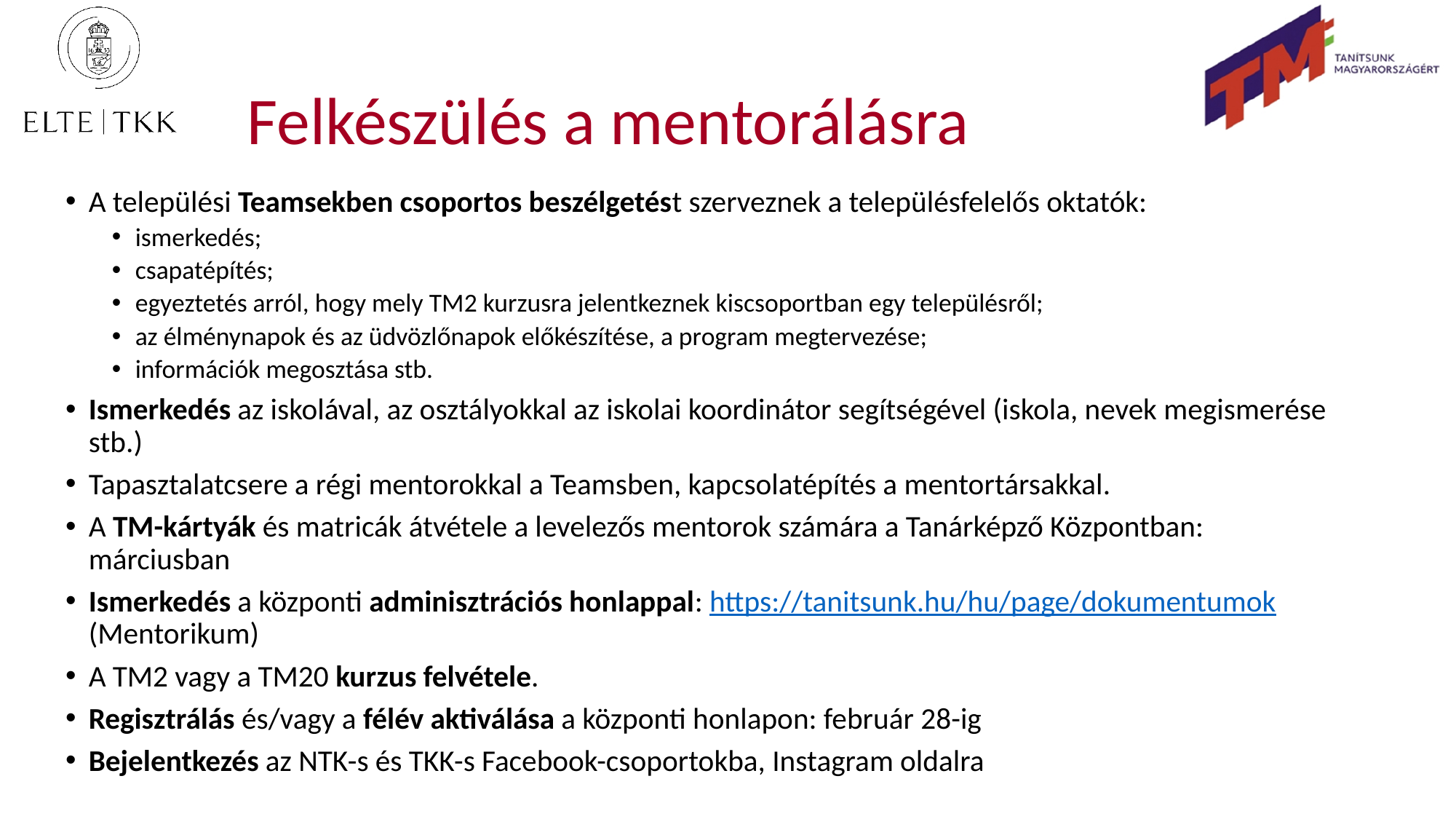

# Felkészülés a mentorálásra
A települési Teamsekben csoportos beszélgetést szerveznek a településfelelős oktatók:
ismerkedés;
csapatépítés;
egyeztetés arról, hogy mely TM2 kurzusra jelentkeznek kiscsoportban egy településről;
az élménynapok és az üdvözlőnapok előkészítése, a program megtervezése;
információk megosztása stb.
Ismerkedés az iskolával, az osztályokkal az iskolai koordinátor segítségével (iskola, nevek megismerése stb.)
Tapasztalatcsere a régi mentorokkal a Teamsben, kapcsolatépítés a mentortársakkal.
A TM-kártyák és matricák átvétele a levelezős mentorok számára a Tanárképző Központban: márciusban
Ismerkedés a központi adminisztrációs honlappal: https://tanitsunk.hu/hu/page/dokumentumok (Mentorikum)
A TM2 vagy a TM20 kurzus felvétele.
Regisztrálás és/vagy a félév aktiválása a központi honlapon: február 28-ig
Bejelentkezés az NTK-s és TKK-s Facebook-csoportokba, Instagram oldalra